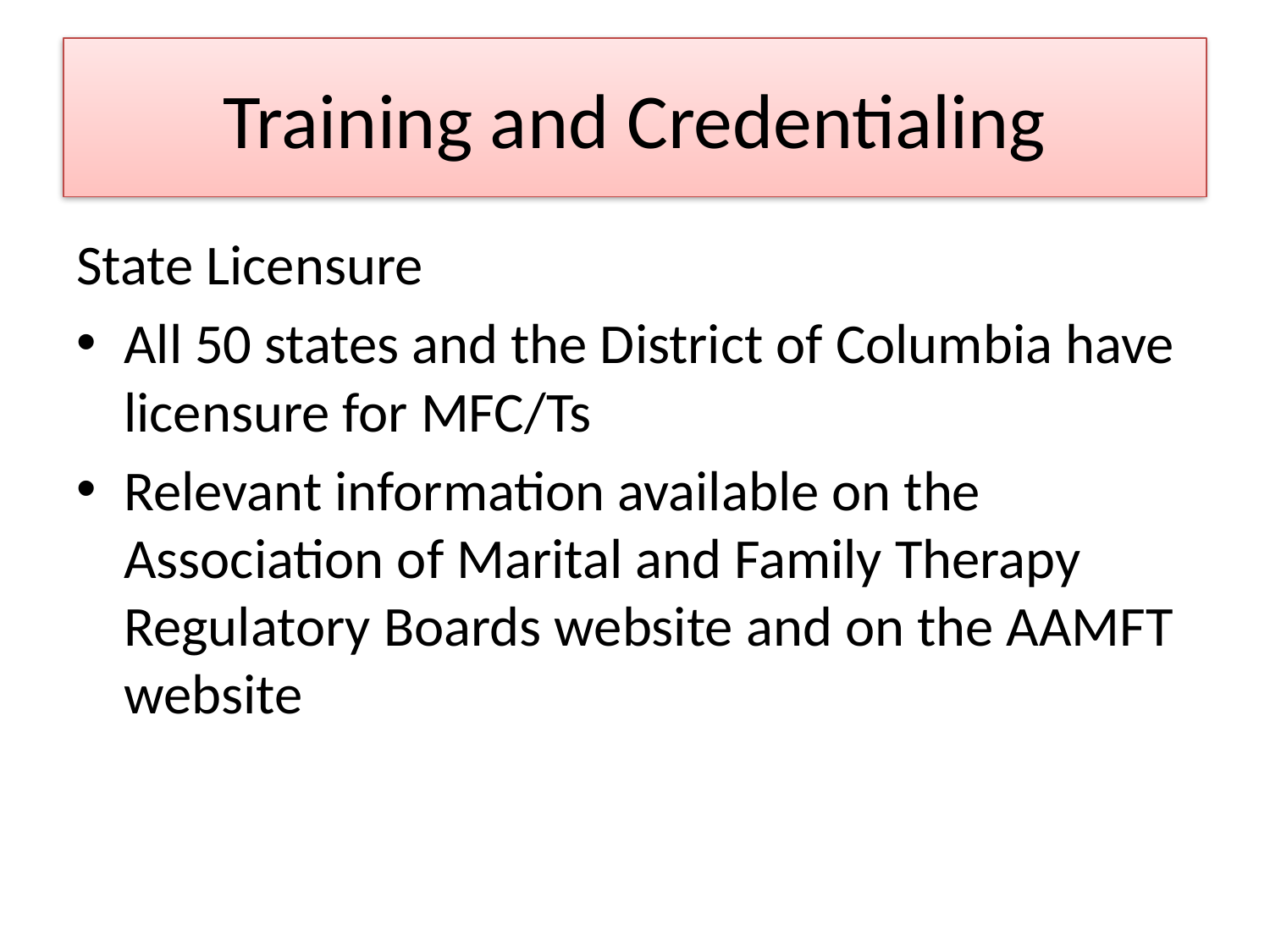

# Training and Credentialing
State Licensure
All 50 states and the District of Columbia have licensure for MFC/Ts
Relevant information available on the Association of Marital and Family Therapy Regulatory Boards website and on the AAMFT website